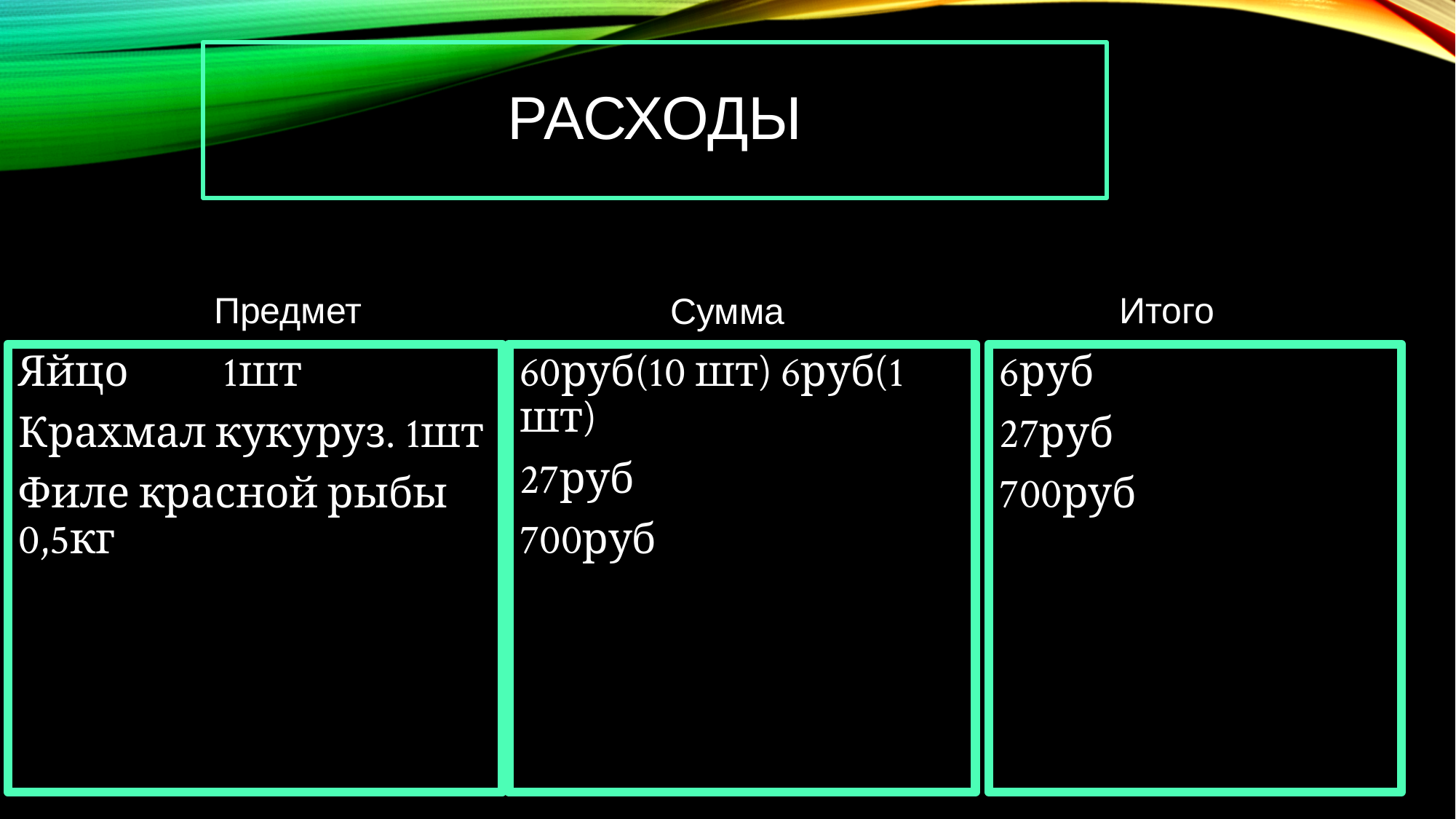

# расходы
Итого
Сумма
Предмет
Яйцо          1шт
Крахмал кукуруз. 1шт
Филе красной рыбы 0,5кг
60руб(10 шт) 6руб(1 шт)
27руб
700руб
6руб
27руб
700руб